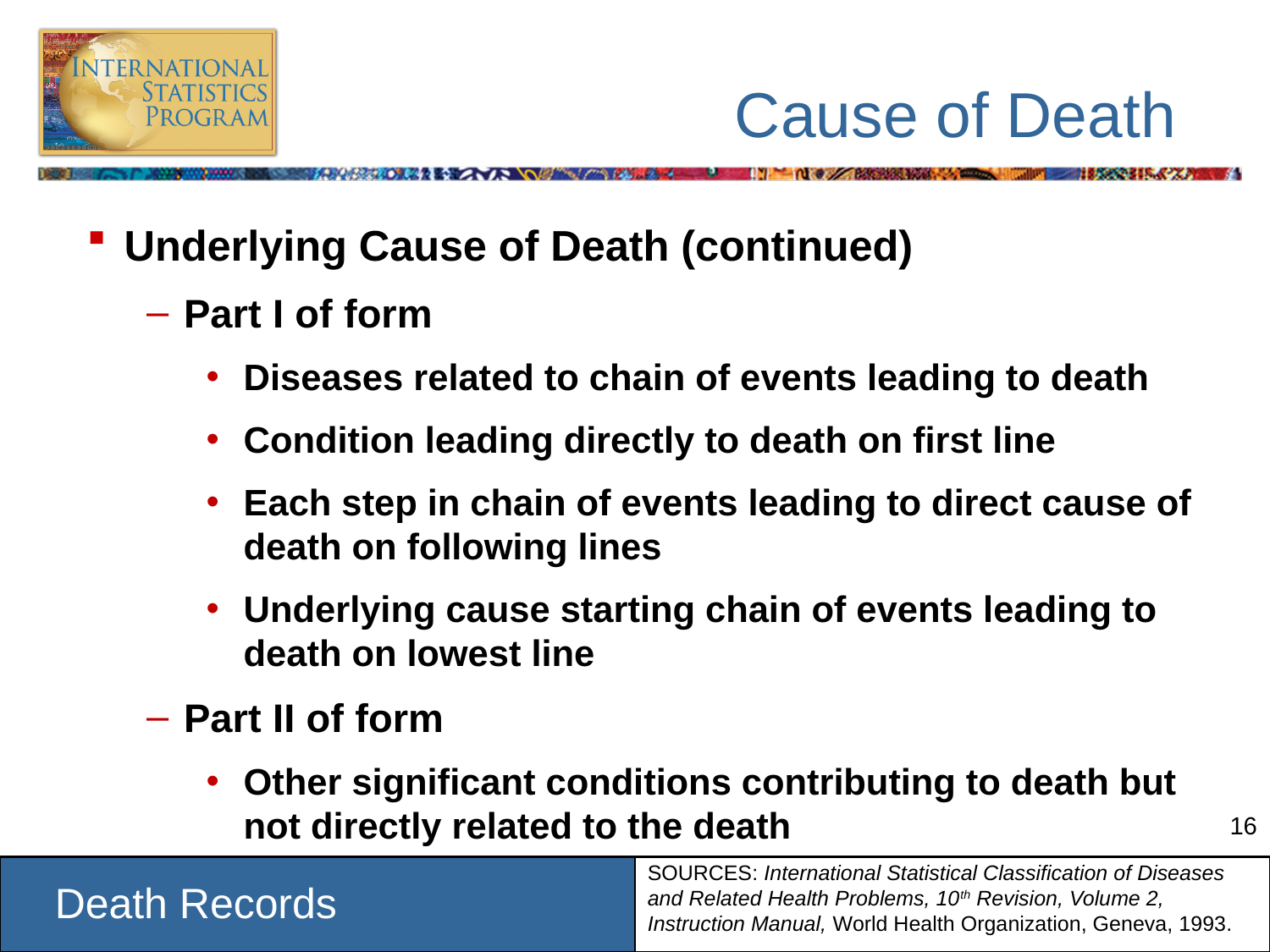

# Cause of Death
Underlying Cause of Death (continued)
Part I of form
Diseases related to chain of events leading to death
Condition leading directly to death on first line
Each step in chain of events leading to direct cause of death on following lines
Underlying cause starting chain of events leading to death on lowest line
Part II of form
Other significant conditions contributing to death but not directly related to the death

SOURCES: International Statistical Classification of Diseases and Related Health Problems, 10th Revision, Volume 2, Instruction Manual, World Health Organization, Geneva, 1993.